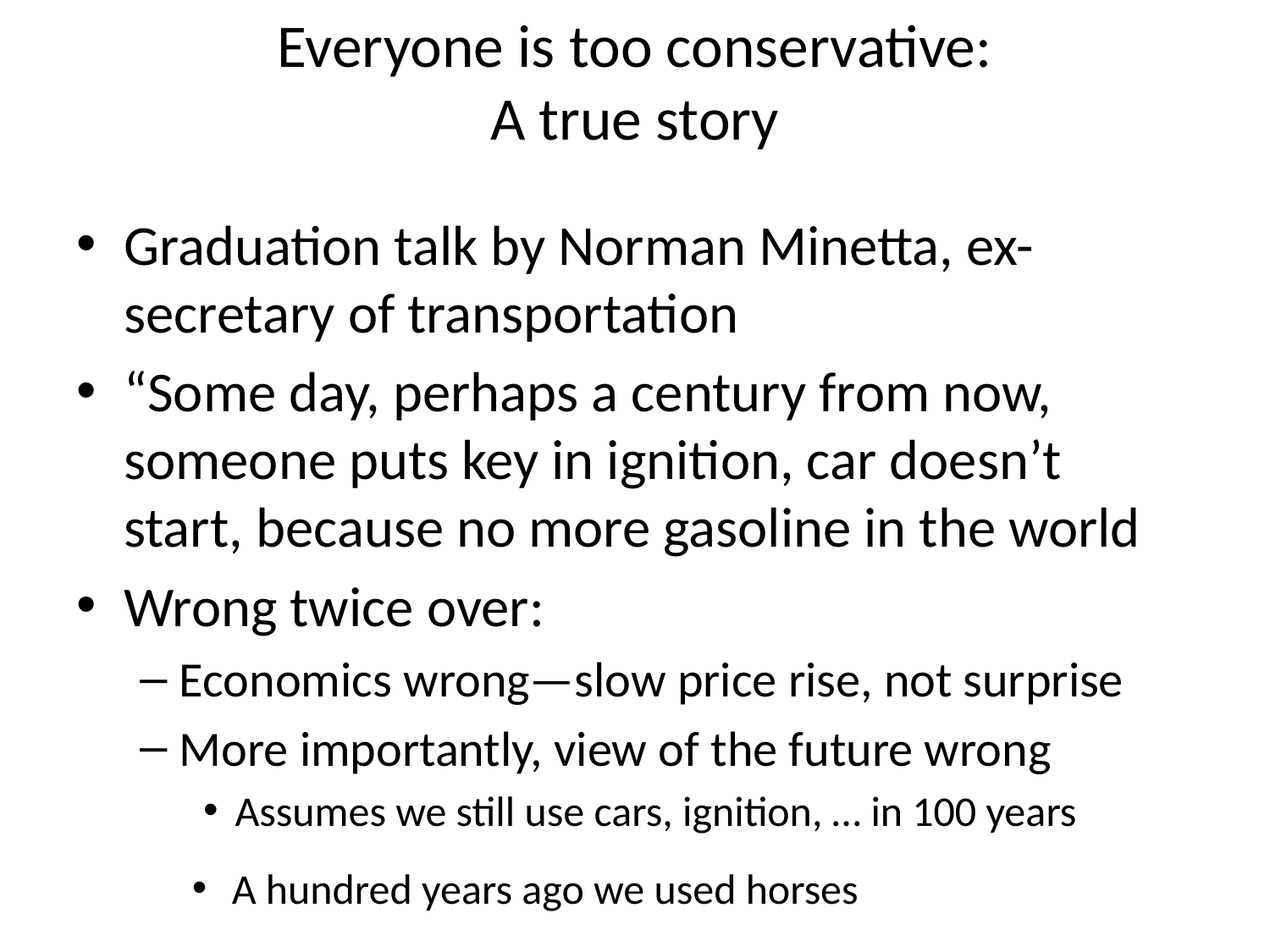

# Everyone is too conservative: A true story
Graduation talk by Norman Minetta, ex-secretary of transportation
“Some day, perhaps a century from now, someone puts key in ignition, car doesn’t start, because no more gasoline in the world
Wrong twice over:
Economics wrong—slow price rise, not surprise
More importantly, view of the future wrong
Assumes we still use cars, ignition, … in 100 years
A hundred years ago we used horses